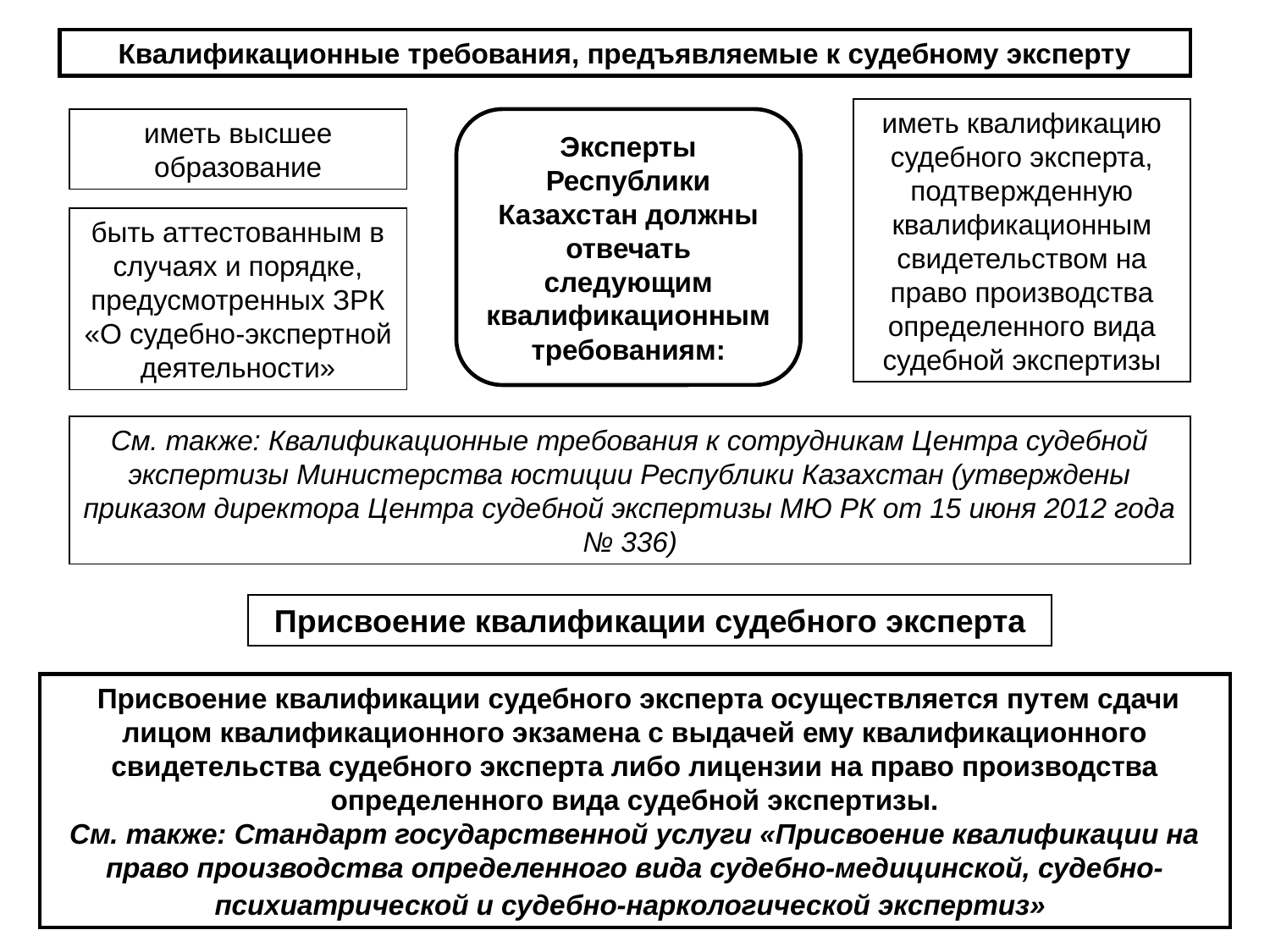

Квалификационные требования, предъявляемые к судебному эксперту
иметь квалификацию судебного эксперта, подтвержденную квалификационным свидетельством на право производства определенного вида судебной экспертизы
иметь высшее образование
Эксперты Республики Казахстан должны отвечать следующим квалификационным требованиям:
быть аттестованным в случаях и порядке, предусмотренных ЗРК «О судебно-экспертной деятельности»
См. также: Квалификационные требования к сотрудникам Центра судебной экспертизы Министерства юстиции Республики Казахстан (утверждены приказом директора Центра судебной экспертизы МЮ РК от 15 июня 2012 года № 336)
Присвоение квалификации судебного эксперта
 Присвоение квалификации судебного эксперта осуществляется путем сдачи лицом квалификационного экзамена с выдачей ему квалификационного свидетельства судебного эксперта либо лицензии на право производства определенного вида судебной экспертизы.
См. также: Стандарт государственной услуги «Присвоение квалификации на право производства определенного вида судебно-медицинской, судебно-психиатрической и судебно-наркологической экспертиз»